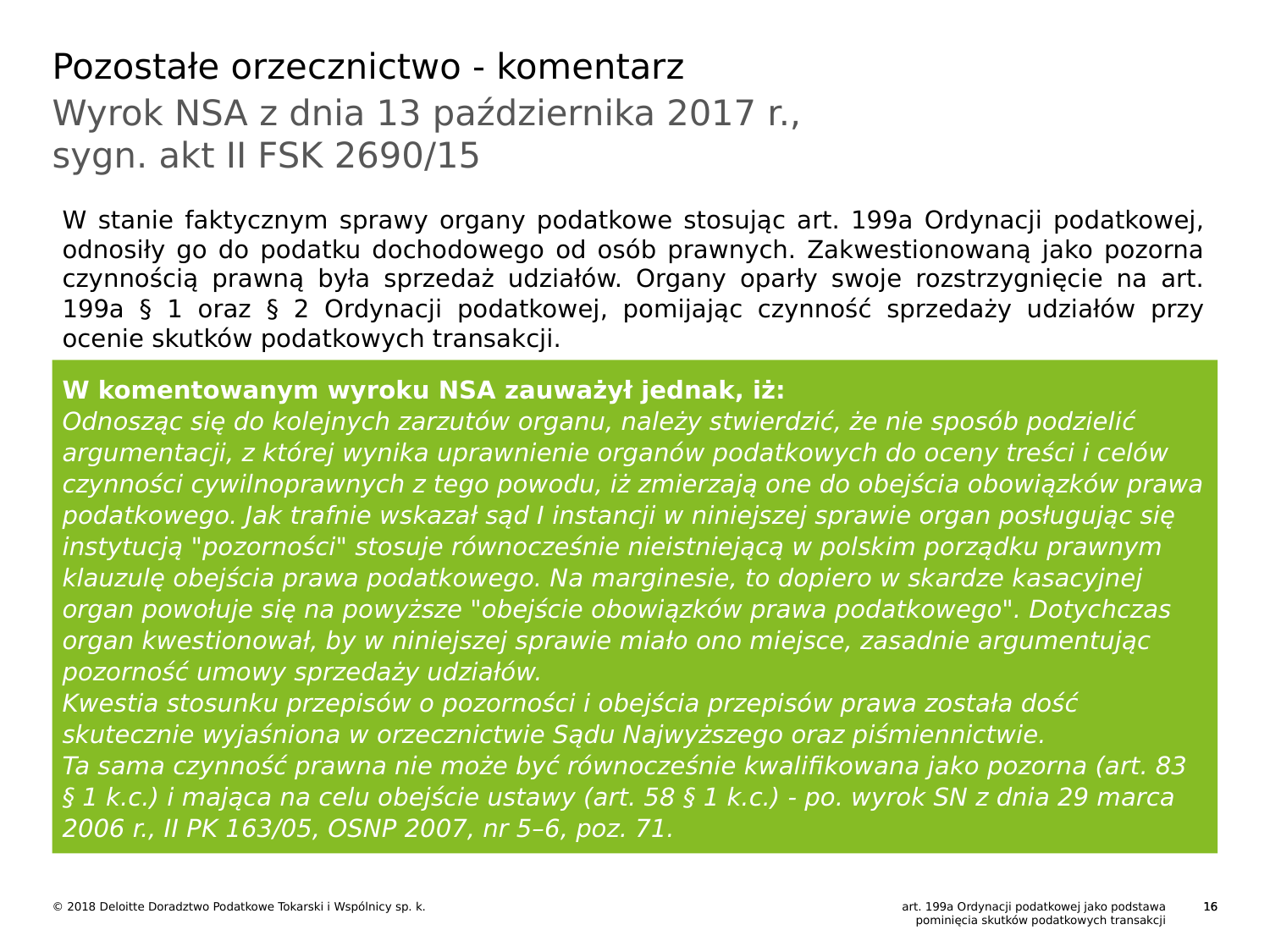

# Pozostałe orzecznictwo - komentarz
Wyrok NSA z dnia 13 października 2017 r.,
sygn. akt II FSK 2690/15
W stanie faktycznym sprawy organy podatkowe stosując art. 199a Ordynacji podatkowej, odnosiły go do podatku dochodowego od osób prawnych. Zakwestionowaną jako pozorna czynnością prawną była sprzedaż udziałów. Organy oparły swoje rozstrzygnięcie na art. 199a § 1 oraz § 2 Ordynacji podatkowej, pomijając czynność sprzedaży udziałów przy ocenie skutków podatkowych transakcji.
W komentowanym wyroku NSA zauważył jednak, iż:
Odnosząc się do kolejnych zarzutów organu, należy stwierdzić, że nie sposób podzielić argumentacji, z której wynika uprawnienie organów podatkowych do oceny treści i celów czynności cywilnoprawnych z tego powodu, iż zmierzają one do obejścia obowiązków prawa podatkowego. Jak trafnie wskazał sąd I instancji w niniejszej sprawie organ posługując się instytucją "pozorności" stosuje równocześnie nieistniejącą w polskim porządku prawnym klauzulę obejścia prawa podatkowego. Na marginesie, to dopiero w skardze kasacyjnej organ powołuje się na powyższe "obejście obowiązków prawa podatkowego". Dotychczas organ kwestionował, by w niniejszej sprawie miało ono miejsce, zasadnie argumentując pozorność umowy sprzedaży udziałów.
Kwestia stosunku przepisów o pozorności i obejścia przepisów prawa została dość skutecznie wyjaśniona w orzecznictwie Sądu Najwyższego oraz piśmiennictwie.
Ta sama czynność prawna nie może być równocześnie kwalifikowana jako pozorna (art. 83 § 1 k.c.) i mająca na celu obejście ustawy (art. 58 § 1 k.c.) - po. wyrok SN z dnia 29 marca 2006 r., II PK 163/05, OSNP 2007, nr 5–6, poz. 71.